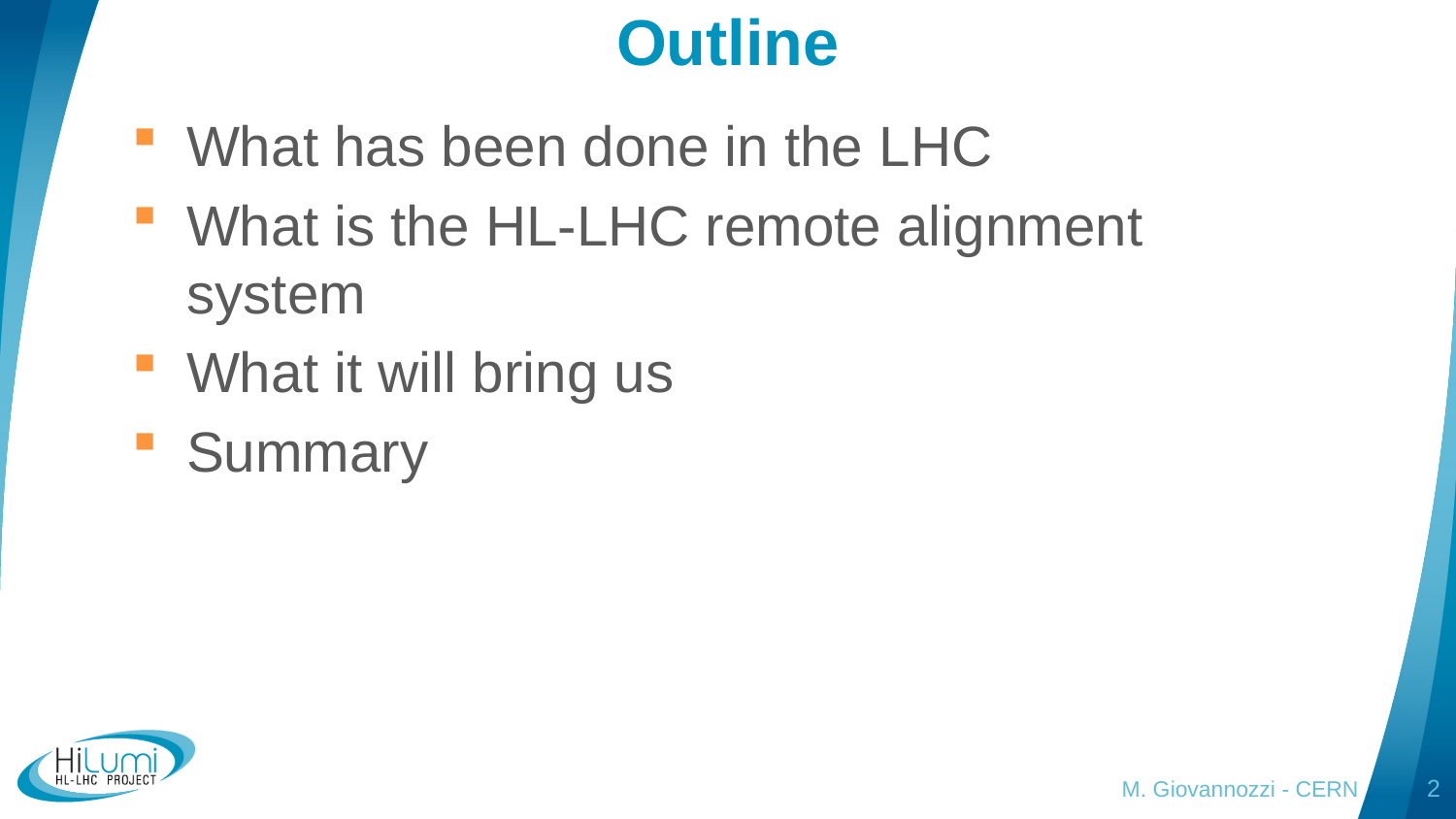

# Outline
What has been done in the LHC
What is the HL-LHC remote alignment system
What it will bring us
Summary
M. Giovannozzi - CERN
2